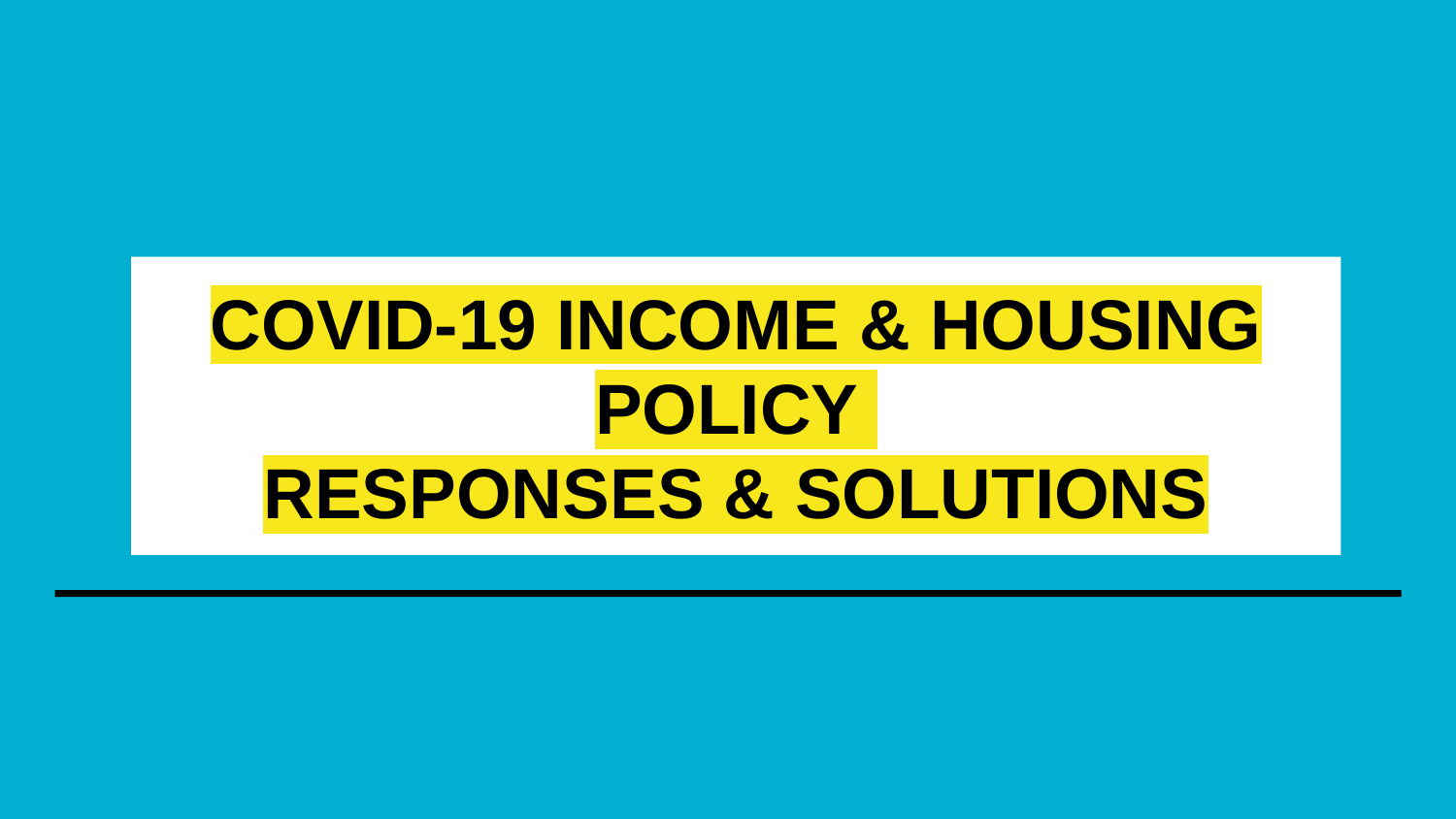

# COVID-19 INCOME & HOUSING POLICY
RESPONSES & SOLUTIONS